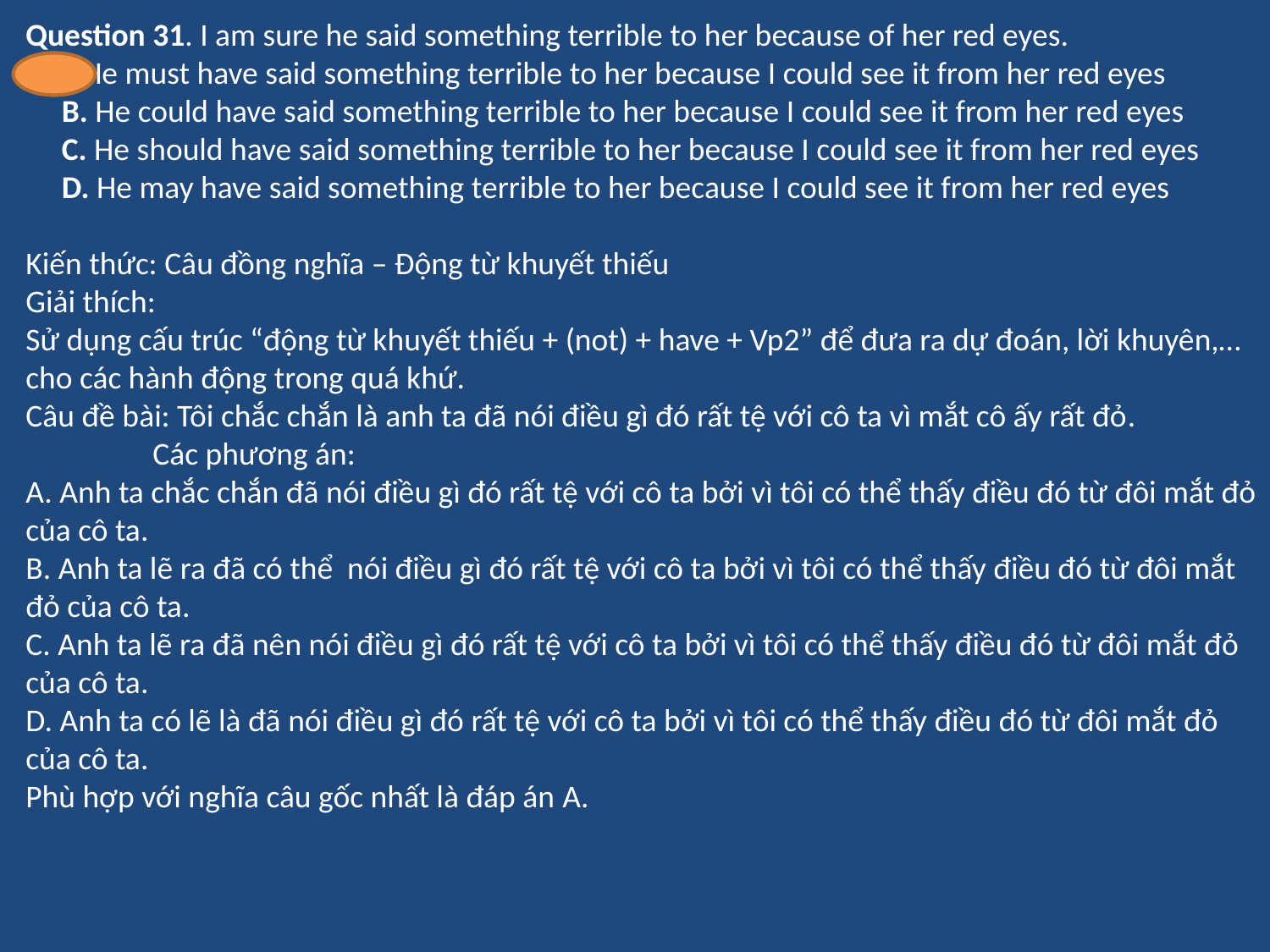

Question 31. I am sure he said something terrible to her because of her red eyes.
   A. He must have said something terrible to her because I could see it from her red eyes
     B. He could have said something terrible to her because I could see it from her red eyes
     C. He should have said something terrible to her because I could see it from her red eyes
     D. He may have said something terrible to her because I could see it from her red eyes

Kiến thức: Câu đồng nghĩa – Động từ khuyết thiếu
Giải thích:
Sử dụng cấu trúc “động từ khuyết thiếu + (not) + have + Vp2” để đưa ra dự đoán, lời khuyên,… cho các hành động trong quá khứ.
Câu đề bài: Tôi chắc chắn là anh ta đã nói điều gì đó rất tệ với cô ta vì mắt cô ấy rất đỏ.
	Các phương án:
A. Anh ta chắc chắn đã nói điều gì đó rất tệ với cô ta bởi vì tôi có thể thấy điều đó từ đôi mắt đỏ của cô ta.
B. Anh ta lẽ ra đã có thể  nói điều gì đó rất tệ với cô ta bởi vì tôi có thể thấy điều đó từ đôi mắt đỏ của cô ta.
C. Anh ta lẽ ra đã nên nói điều gì đó rất tệ với cô ta bởi vì tôi có thể thấy điều đó từ đôi mắt đỏ của cô ta.
D. Anh ta có lẽ là đã nói điều gì đó rất tệ với cô ta bởi vì tôi có thể thấy điều đó từ đôi mắt đỏ của cô ta.
Phù hợp với nghĩa câu gốc nhất là đáp án A.